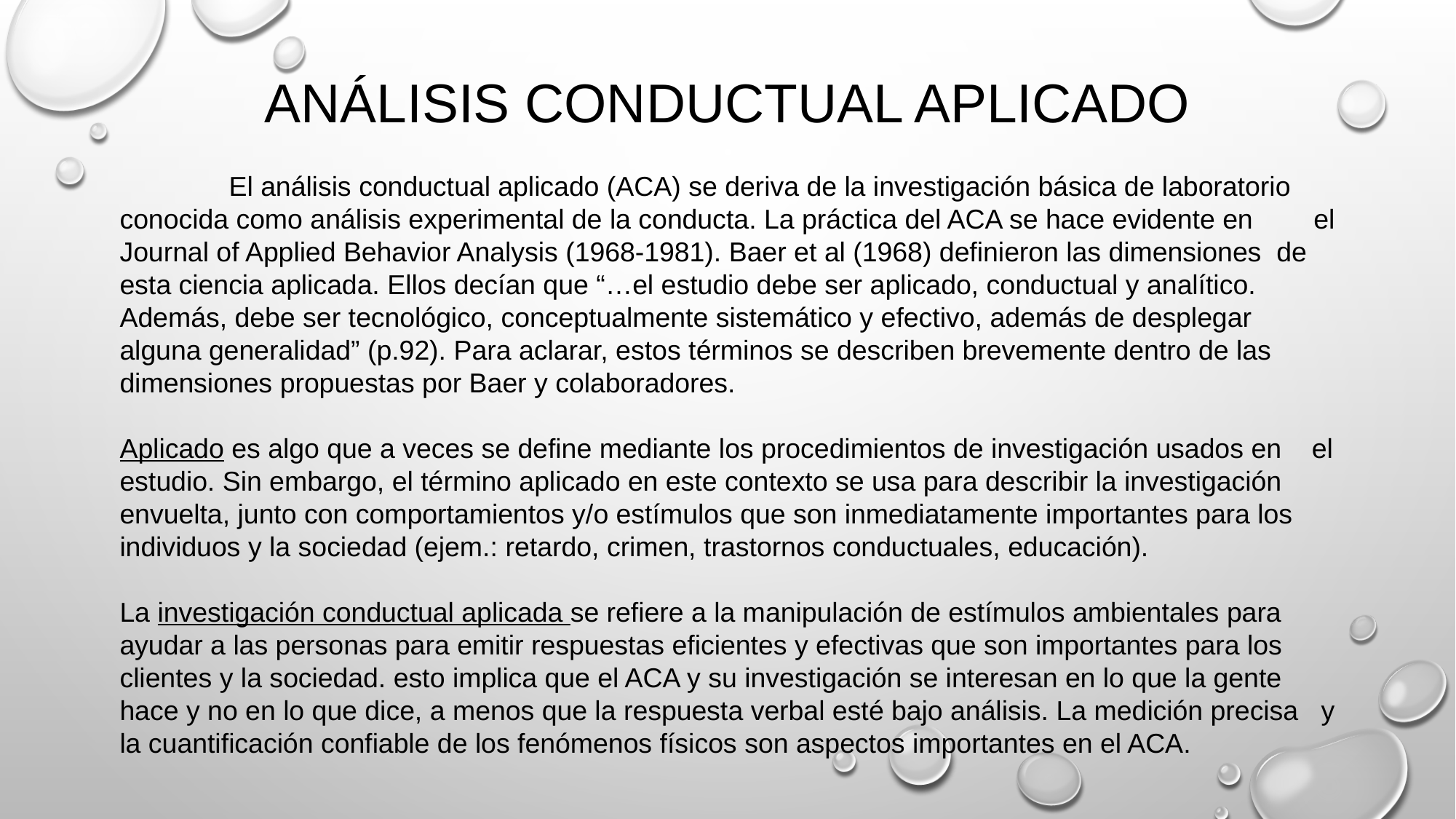

# Análisis Conductual Aplicado
	El análisis conductual aplicado (ACA) se deriva de la investigación básica de laboratorio conocida como análisis experimental de la conducta. La práctica del ACA se hace evidente en        el Journal of Applied Behavior Analysis (1968-1981). Baer et al (1968) definieron las dimensiones  de esta ciencia aplicada. Ellos decían que “…el estudio debe ser aplicado, conductual y analítico. Además, debe ser tecnológico, conceptualmente sistemático y efectivo, además de desplegar alguna generalidad” (p.92). Para aclarar, estos términos se describen brevemente dentro de las dimensiones propuestas por Baer y colaboradores.

Aplicado es algo que a veces se define mediante los procedimientos de investigación usados en    el estudio. Sin embargo, el término aplicado en este contexto se usa para describir la investigación envuelta, junto con comportamientos y/o estímulos que son inmediatamente importantes para los individuos y la sociedad (ejem.: retardo, crimen, trastornos conductuales, educación).

La investigación conductual aplicada se refiere a la manipulación de estímulos ambientales para ayudar a las personas para emitir respuestas eficientes y efectivas que son importantes para los clientes y la sociedad. esto implica que el ACA y su investigación se interesan en lo que la gente hace y no en lo que dice, a menos que la respuesta verbal esté bajo análisis. La medición precisa   y la cuantificación confiable de los fenómenos físicos son aspectos importantes en el ACA.